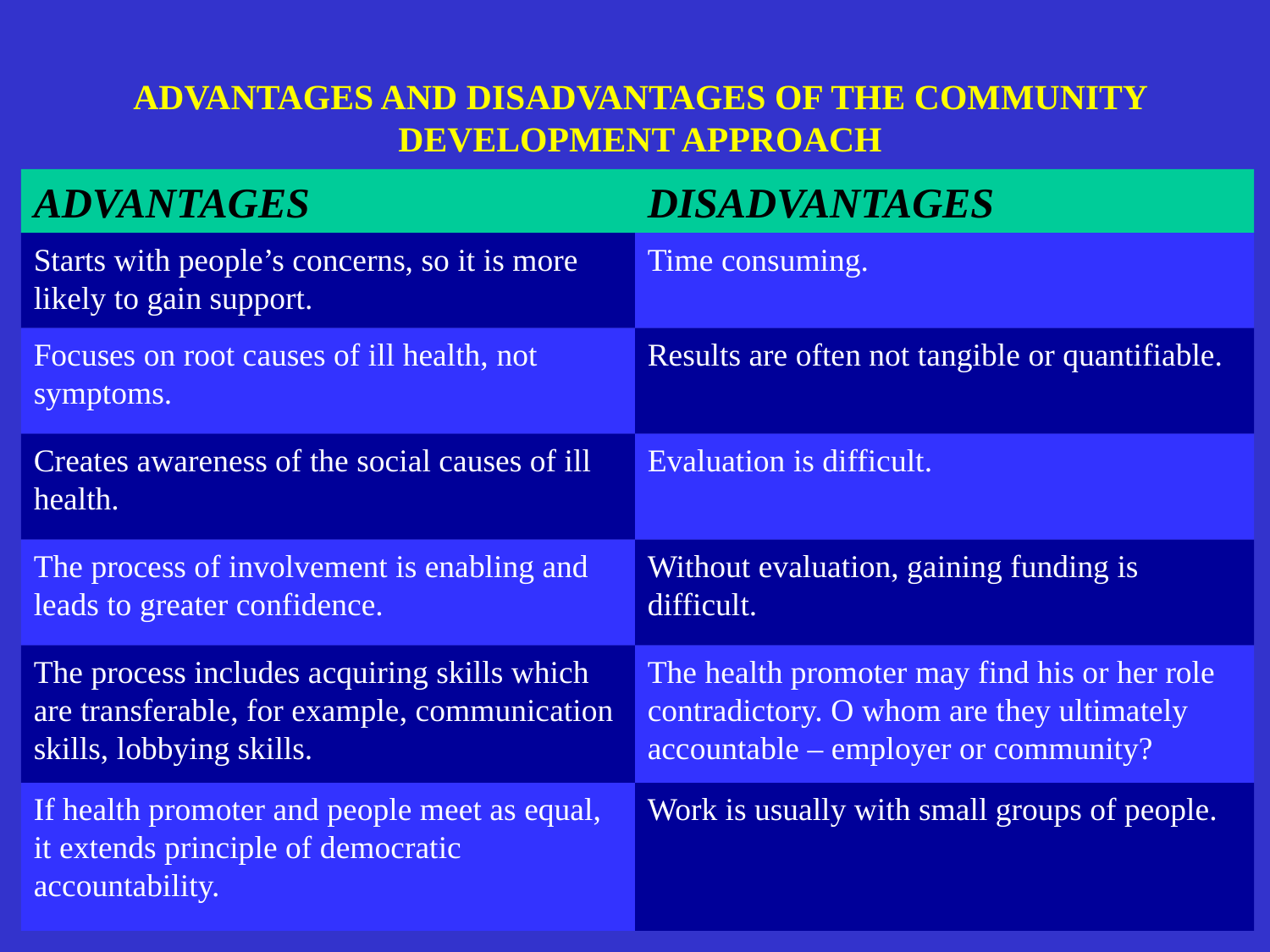

# ADVANTAGES AND DISADVANTAGES OF THE COMMUNITY DEVELOPMENT APPROACH
ADVANTAGES

DISADVANTAGES

Starts with people’s concerns, so it is more likely to gain support.
Time consuming.
Focuses on root causes of ill health, not symptoms.

Results are often not tangible or quantifiable.

Creates awareness of the social causes of ill health.

Evaluation is difficult.

The process of involvement is enabling and leads to greater confidence.

Without evaluation, gaining funding is difficult.

The process includes acquiring skills which are transferable, for example, communication skills, lobbying skills.
The health promoter may find his or her role contradictory. O whom are they ultimately accountable – employer or community?
If health promoter and people meet as equal, it extends principle of democratic accountability.
Work is usually with small groups of people.